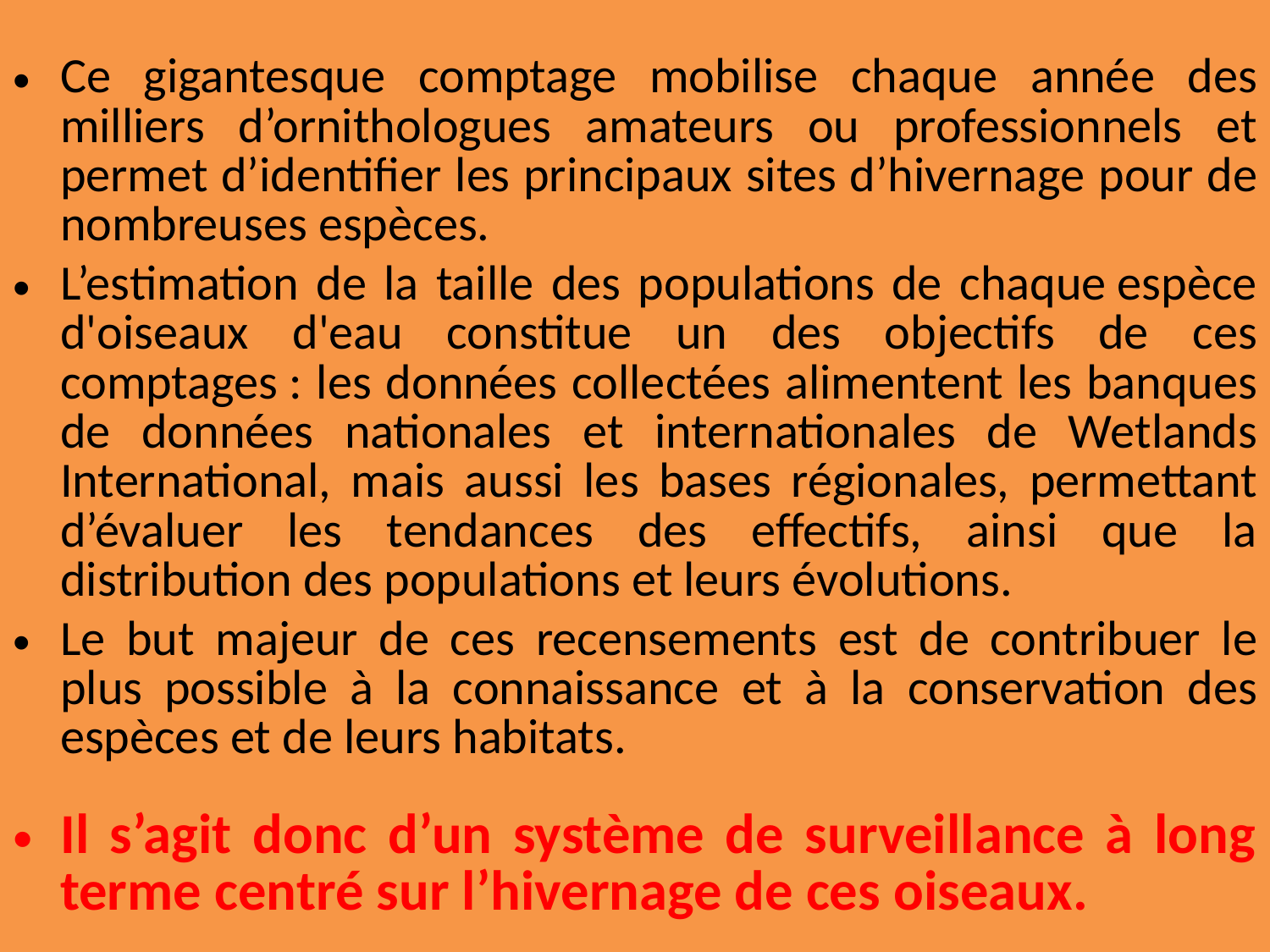

Ce gigantesque comptage mobilise chaque année des milliers d’ornithologues amateurs ou professionnels et permet d’identifier les principaux sites d’hivernage pour de nombreuses espèces.
L’estimation de la taille des populations de chaque espèce d'oiseaux d'eau constitue un des objectifs de ces comptages : les données collectées alimentent les banques de données nationales et internationales de Wetlands International, mais aussi les bases régionales, permettant d’évaluer les tendances des effectifs, ainsi que la distribution des populations et leurs évolutions.
Le but majeur de ces recensements est de contribuer le plus possible à la connaissance et à la conservation des espèces et de leurs habitats.

Il s’agit donc d’un système de surveillance à long terme centré sur l’hivernage de ces oiseaux.